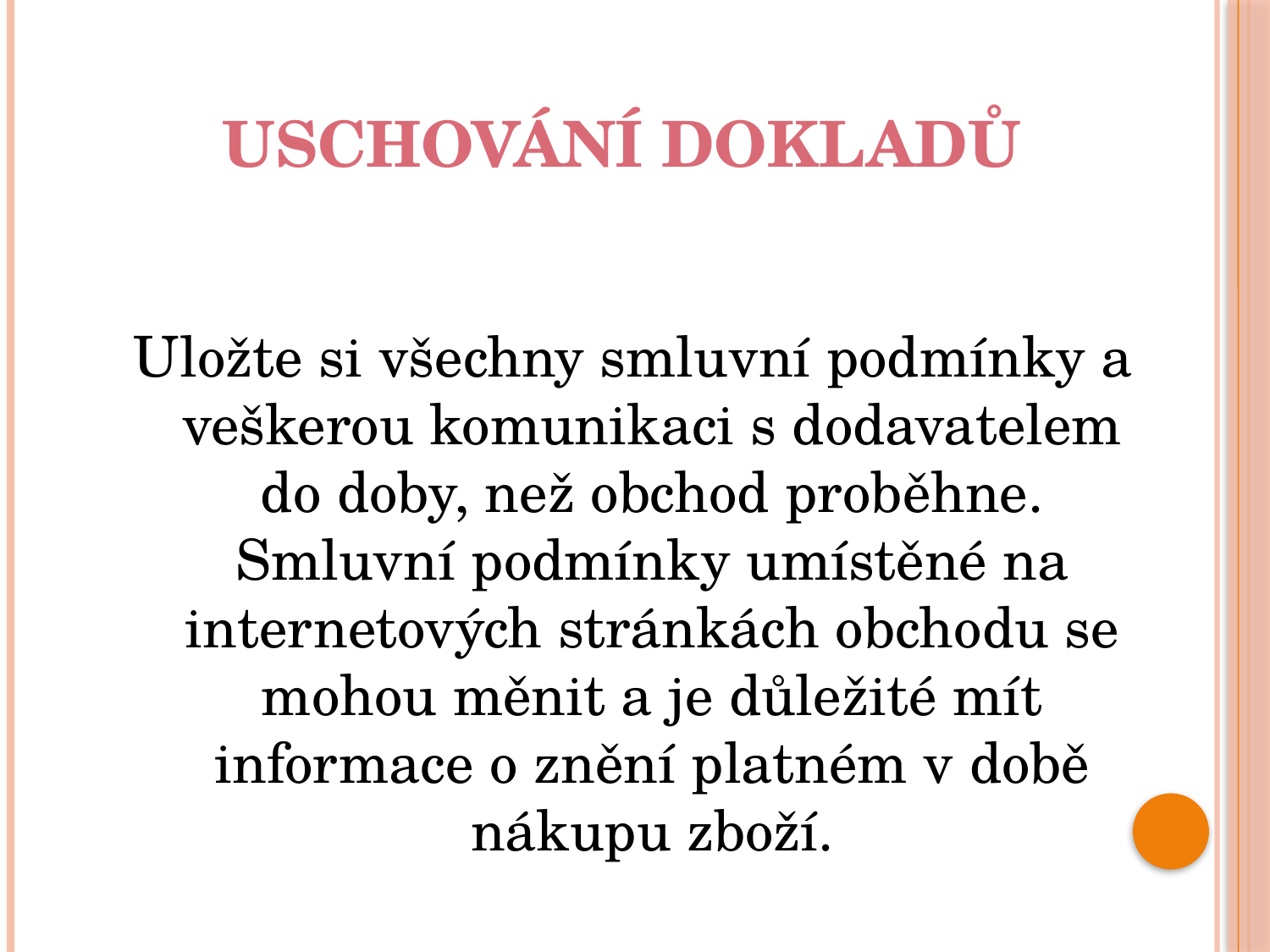

# Uschování dokladů

Uložte si všechny smluvní podmínky a veškerou komunikaci s dodavatelem do doby, než obchod proběhne. Smluvní podmínky umístěné na internetových stránkách obchodu se mohou měnit a je důležité mít informace o znění platném v době nákupu zboží.